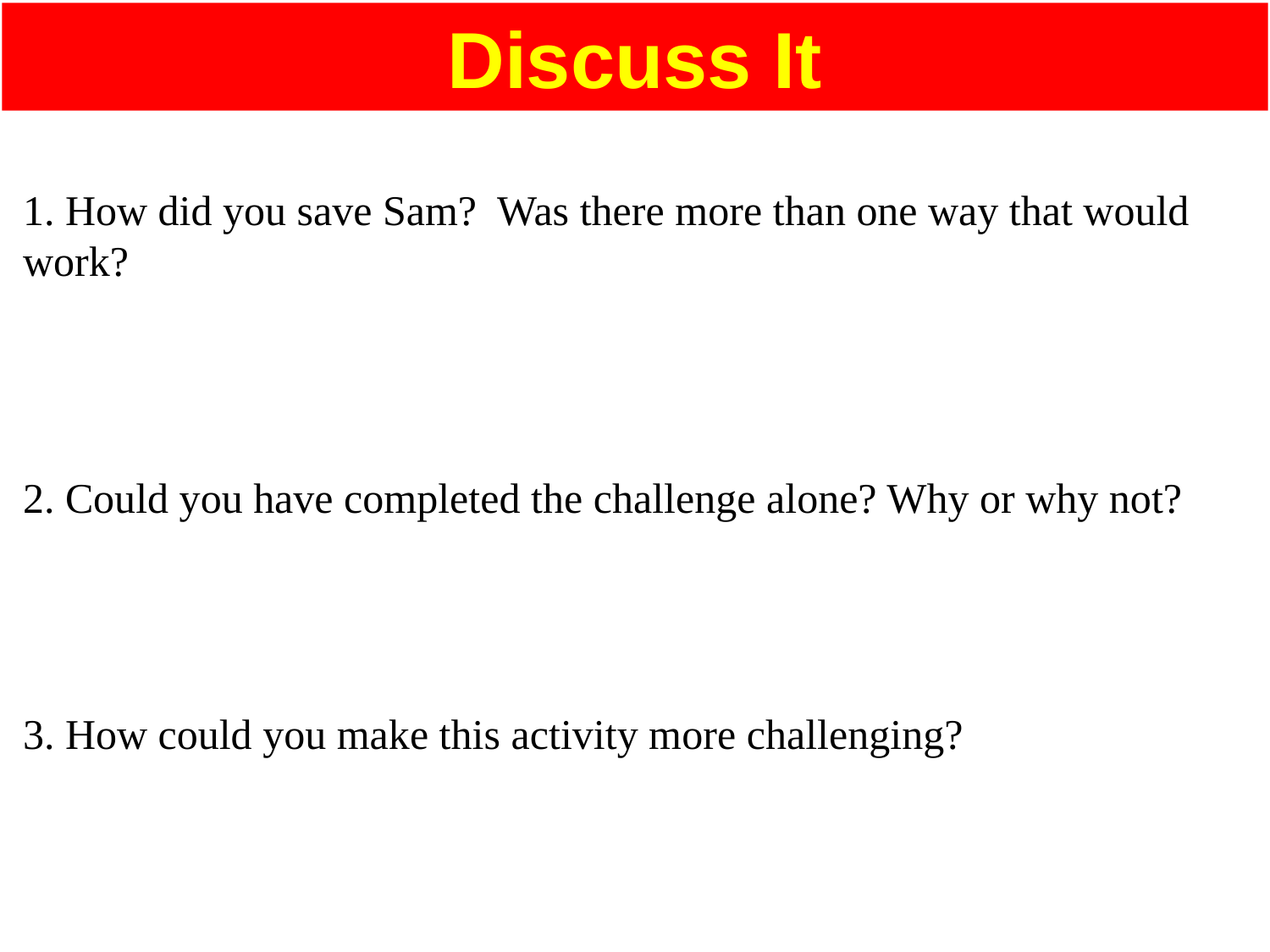

Discuss It

1. How did you save Sam?  Was there more than one way that would work?

2. Could you have completed the challenge alone? Why or why not?

3. How could you make this activity more challenging?